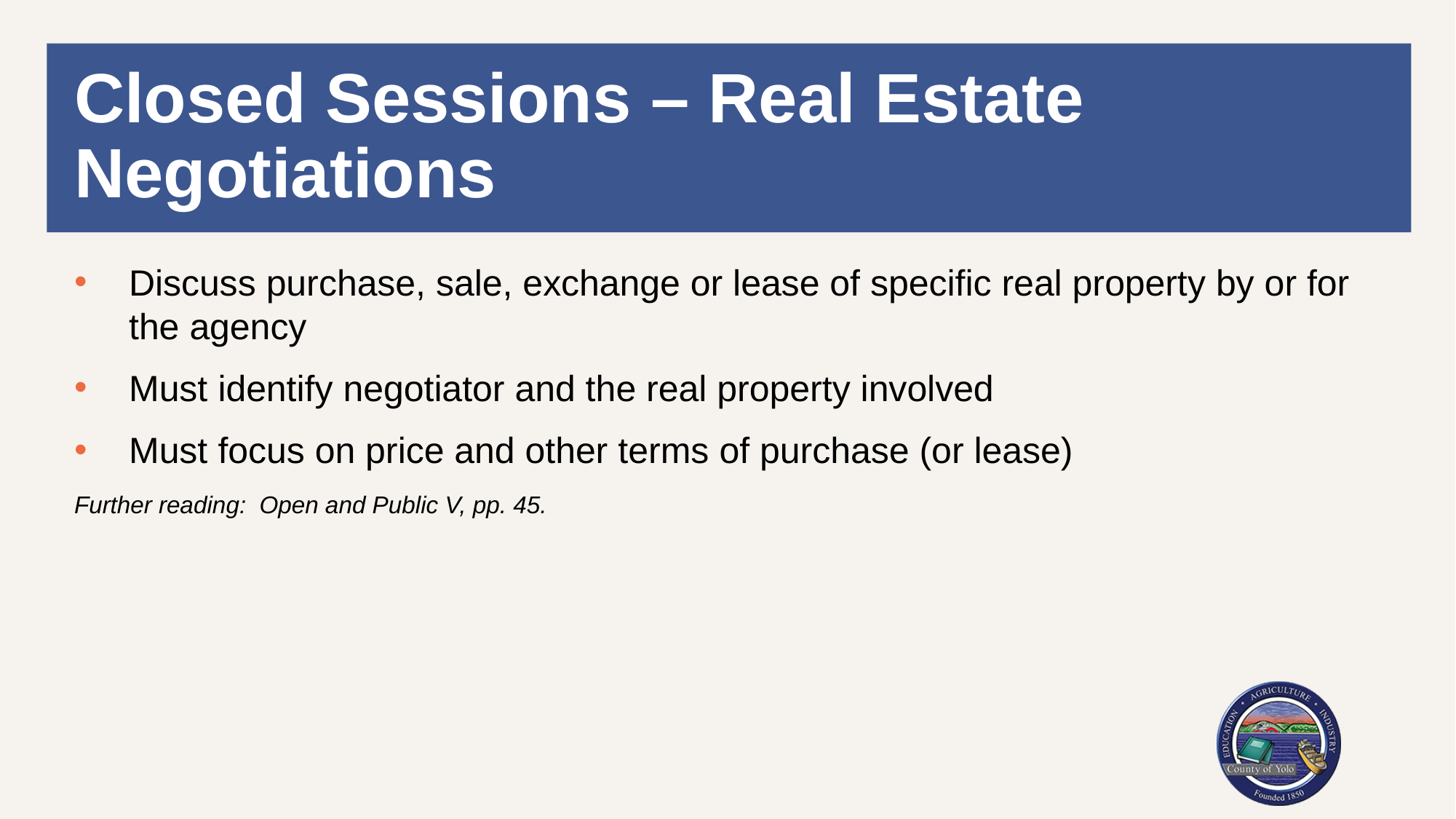

# Closed Sessions – Real Estate Negotiations
Discuss purchase, sale, exchange or lease of specific real property by or for the agency
Must identify negotiator and the real property involved
Must focus on price and other terms of purchase (or lease)
Further reading:  Open and Public V, pp. 45.